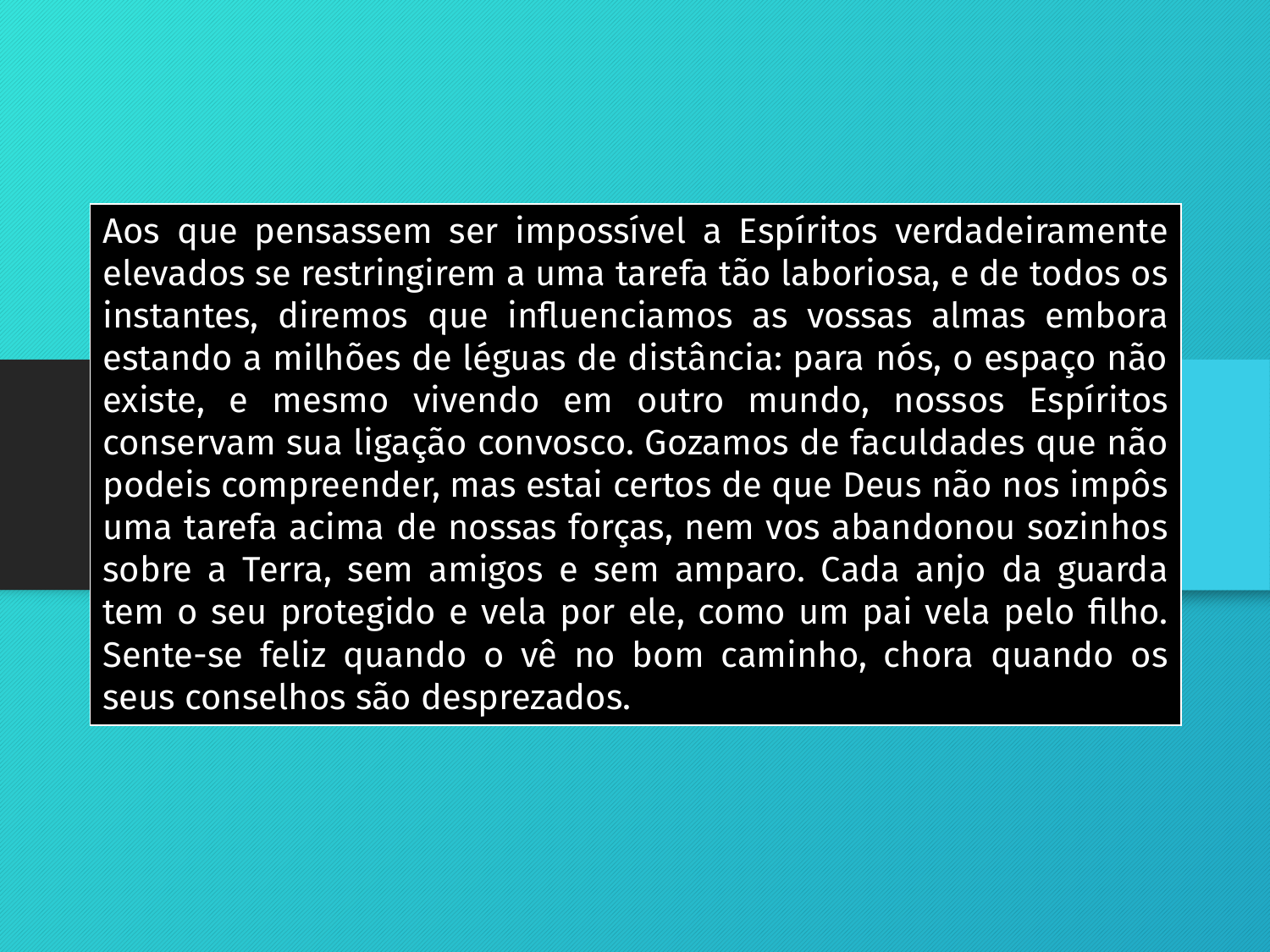

| Aos que pensassem ser impossível a Espíritos verdadeiramente elevados se restringirem a uma tarefa tão laboriosa, e de todos os instantes, diremos que influenciamos as vossas almas embora estando a milhões de léguas de distância: para nós, o espaço não existe, e mesmo vivendo em outro mundo, nossos Espíritos conservam sua ligação convosco. Gozamos de faculdades que não podeis compreender, mas estai certos de que Deus não nos impôs uma tarefa acima de nossas forças, nem vos abandonou sozinhos sobre a Terra, sem amigos e sem amparo. Cada anjo da guarda tem o seu protegido e vela por ele, como um pai vela pelo filho. Sente-se feliz quando o vê no bom caminho, chora quando os seus conselhos são desprezados. |
| --- |